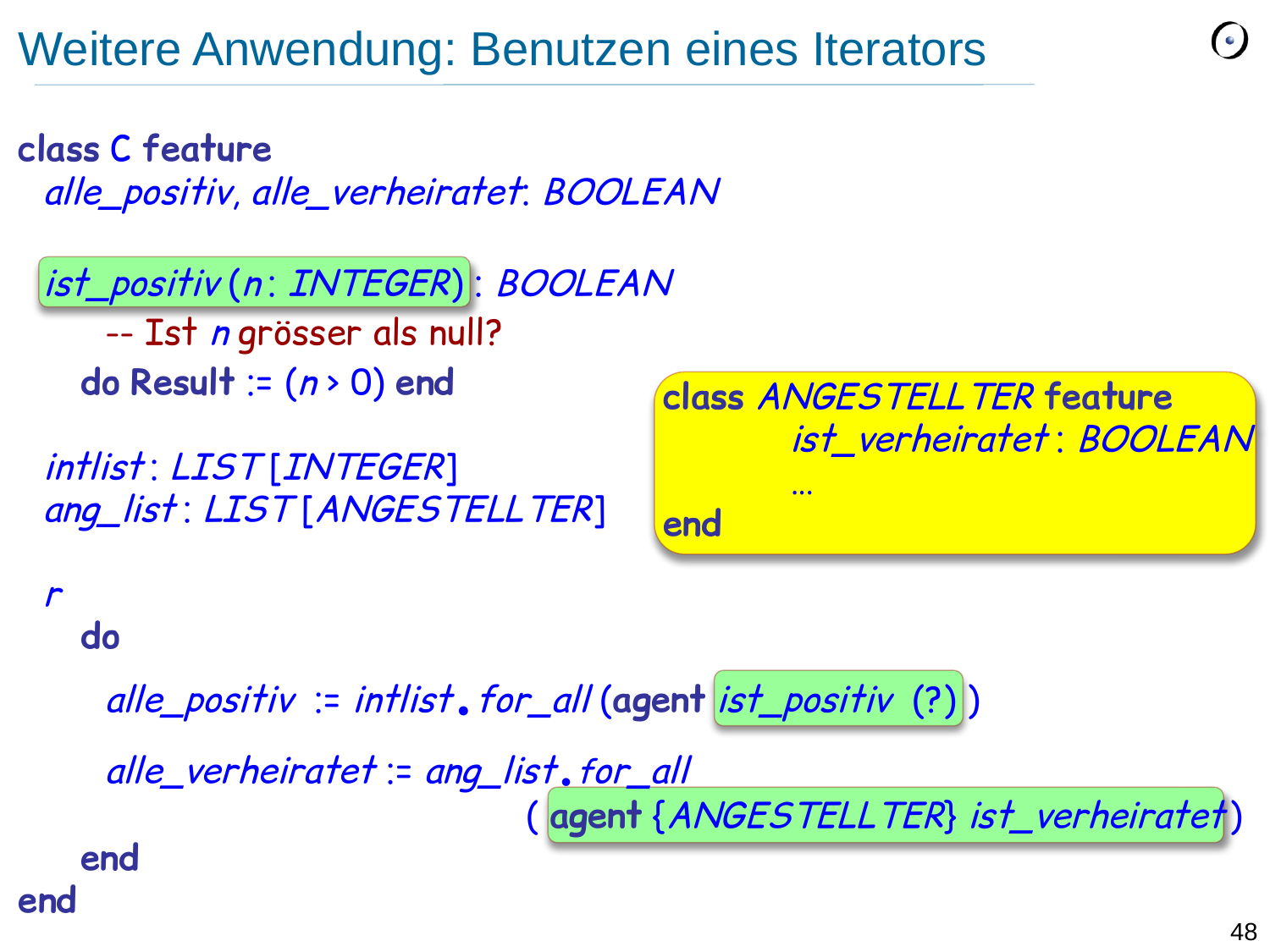

# Weitere Anwendung: Benutzen eines Iterators
class C feature
	alle_positiv, alle_verheiratet: BOOLEAN

	ist_positiv (n : INTEGER) : BOOLEAN
			-- Ist n grösser als null?
		do Result := (n > 0) end

	intlist : LIST [INTEGER]
	ang_list : LIST [ANGESTELLTER]

	r
		do
			alle_positiv  := intlist.for_all (agent ist_positiv  (?) )

			alle_verheiratet := ang_list.for_all
								( agent {ANGESTELLTER} ist_verheiratet )
		end
end

class ANGESTELLTER feature
	ist_verheiratet : BOOLEAN
	…
end